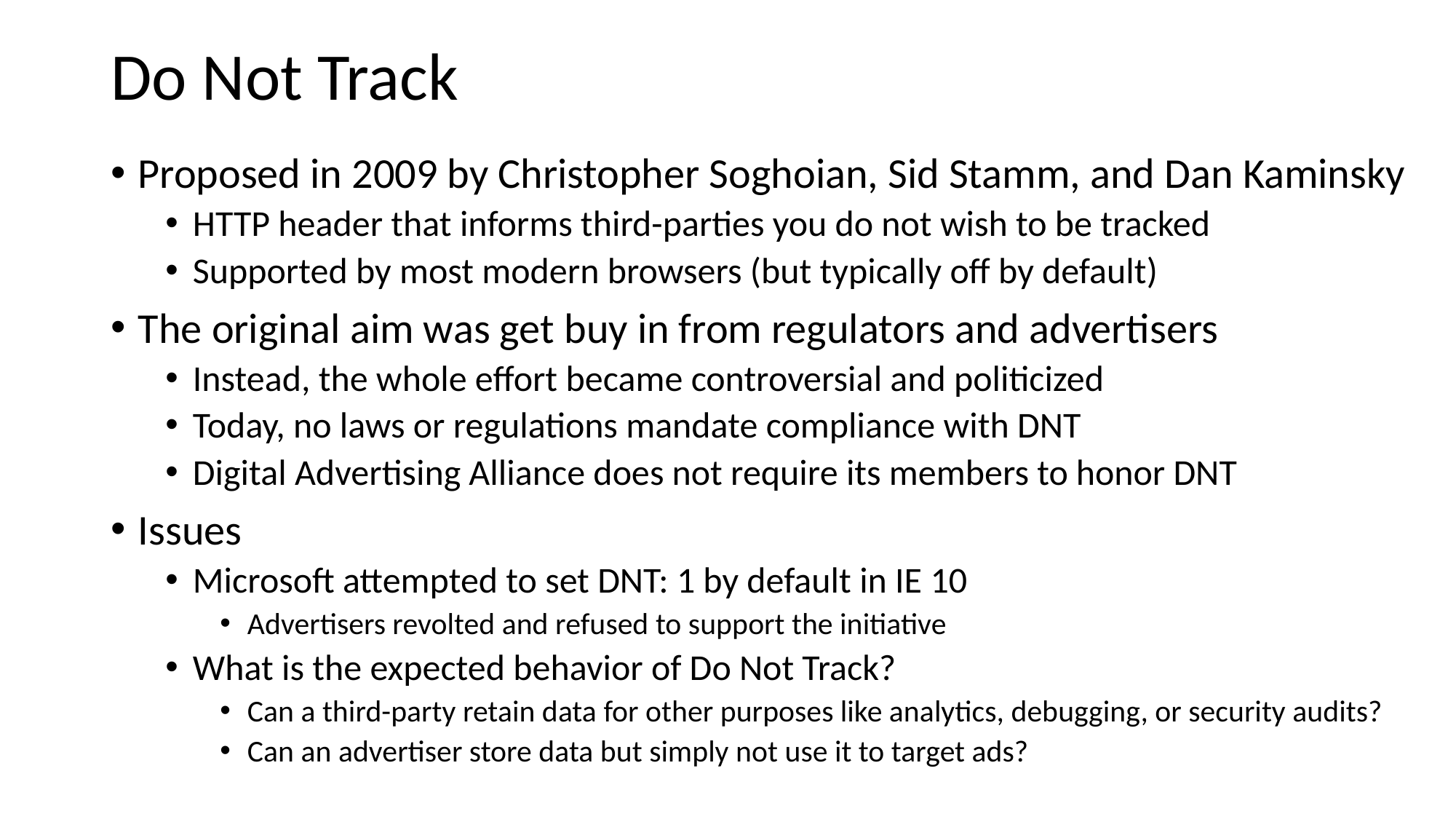

# Do Not Track
Proposed in 2009 by Christopher Soghoian, Sid Stamm, and Dan Kaminsky
HTTP header that informs third-parties you do not wish to be tracked
Supported by most modern browsers (but typically off by default)
The original aim was get buy in from regulators and advertisers
Instead, the whole effort became controversial and politicized
Today, no laws or regulations mandate compliance with DNT
Digital Advertising Alliance does not require its members to honor DNT
Issues
Microsoft attempted to set DNT: 1 by default in IE 10
Advertisers revolted and refused to support the initiative
What is the expected behavior of Do Not Track?
Can a third-party retain data for other purposes like analytics, debugging, or security audits?
Can an advertiser store data but simply not use it to target ads?